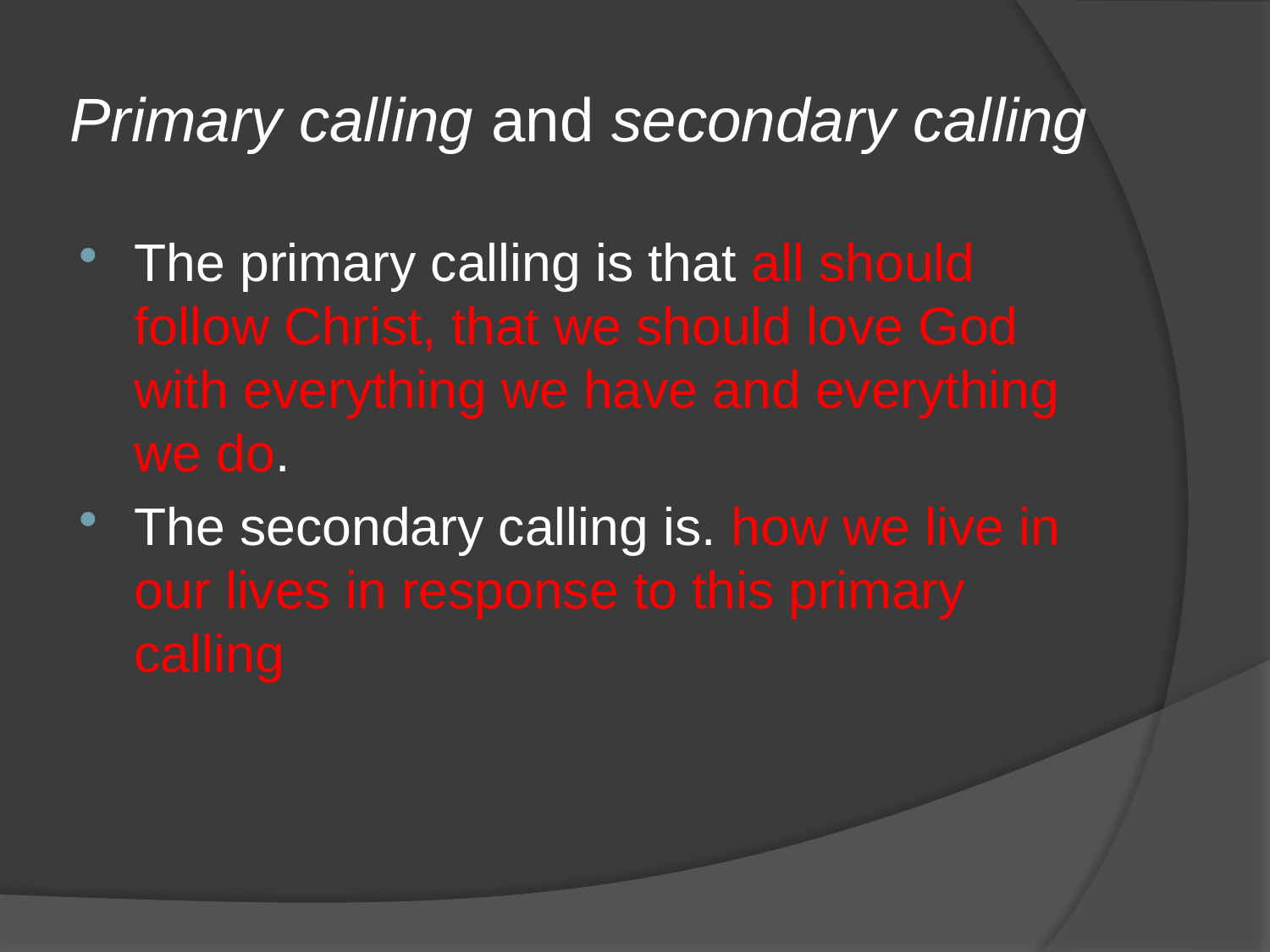

# Primary calling and secondary calling
The primary calling is that all should follow Christ, that we should love God with everything we have and everything we do.
The secondary calling is. how we live in our lives in response to this primary calling